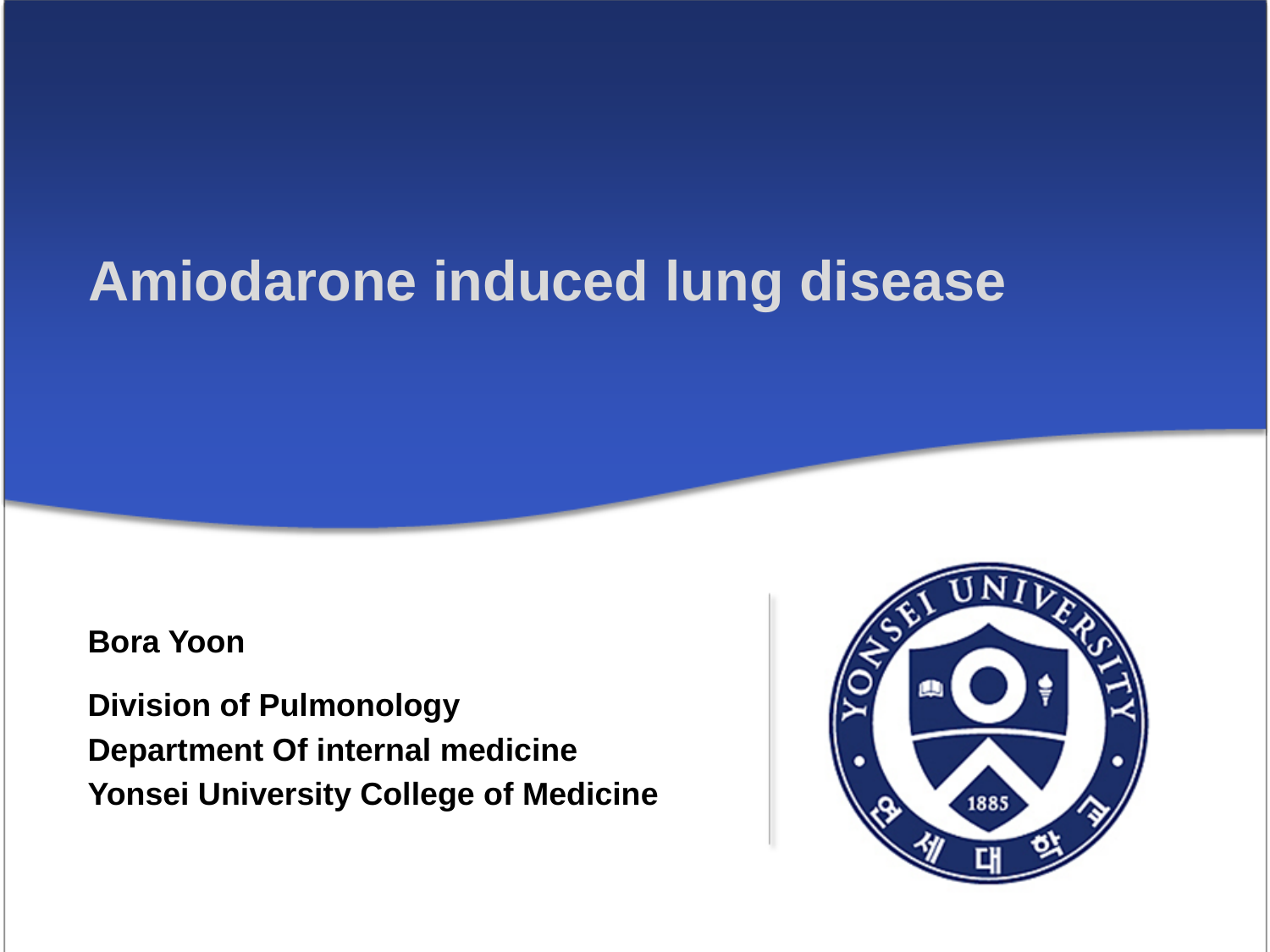

# Amiodarone induced lung disease
Bora Yoon
Division of Pulmonology
Department Of internal medicine
Yonsei University College of Medicine